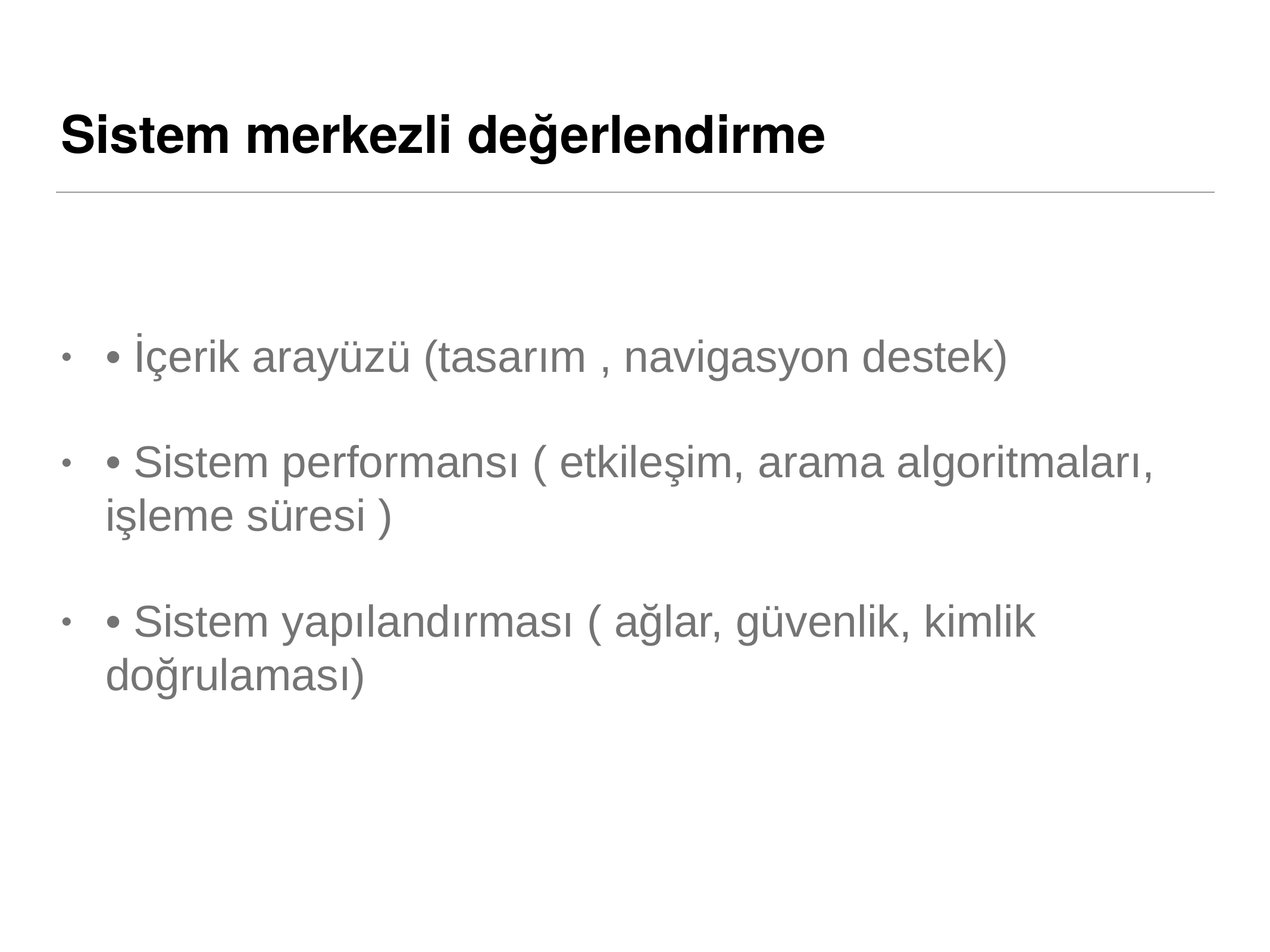

# Sistem merkezli değerlendirme

• İçerik arayüzü (tasarım , navigasyon destek)
• Sistem performansı ( etkileşim, arama algoritmaları, işleme süresi )
• Sistem yapılandırması ( ağlar, güvenlik, kimlik doğrulaması)